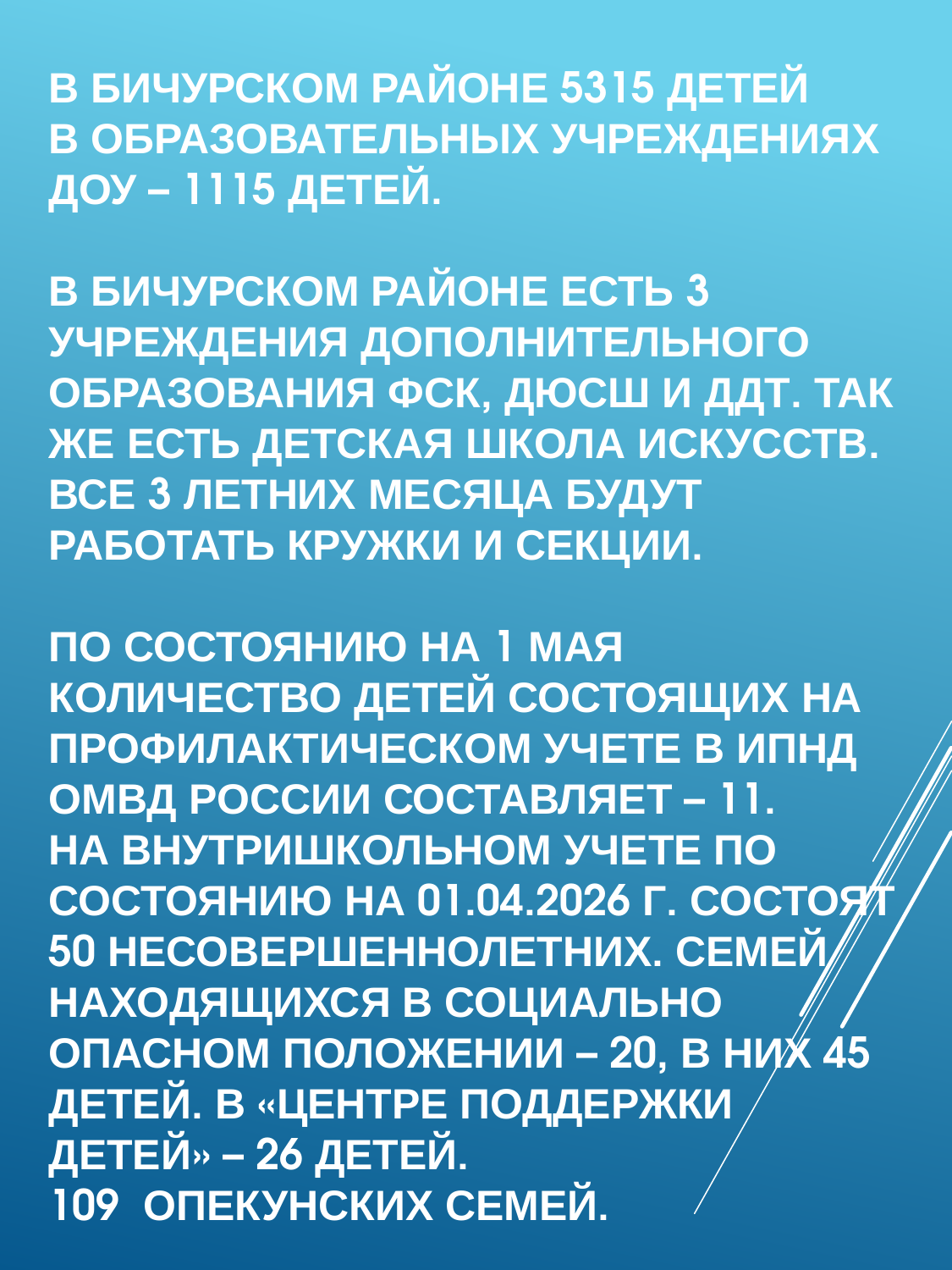

# В Бичурском районе 5315 детей в образовательных учреждениях  ДОУ – 1115 детей. В Бичурском районе есть 3 учреждения дополнительного образования ФСК, ДЮСШ и Ддт. Так же есть детская школа искусств. Все 3 летних месяца будут работать кружки и секции. По состоянию на 1 мая количество детей состоящих на профилактическом учете в ИПНД ОМВД России составляет – 11. на внутришкольном учете по состоянию на 01.04.2026 г. состоят 50 несовершеннолетних. Семей находящихся в социально опасном положении – 20, в них 45 детей. В «центре поддержки детей» – 26 детей. 109  опекунских семей.